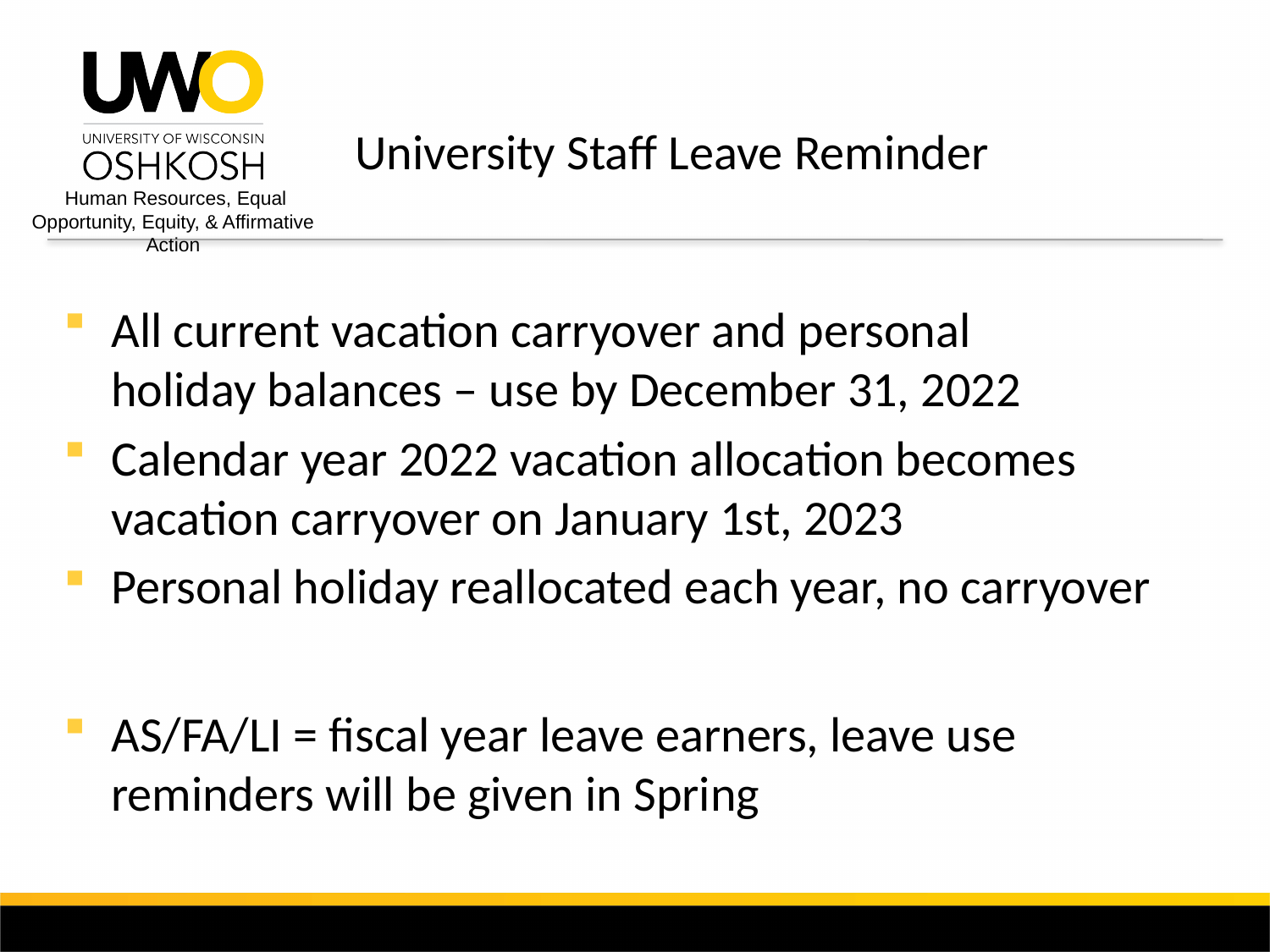

# University Staff Leave Reminder
All current vacation carryover and personal holiday balances – use by December 31, 2022
Calendar year 2022 vacation allocation becomes vacation carryover on January 1st, 2023
Personal holiday reallocated each year, no carryover

AS/FA/LI = fiscal year leave earners, leave use reminders will be given in Spring